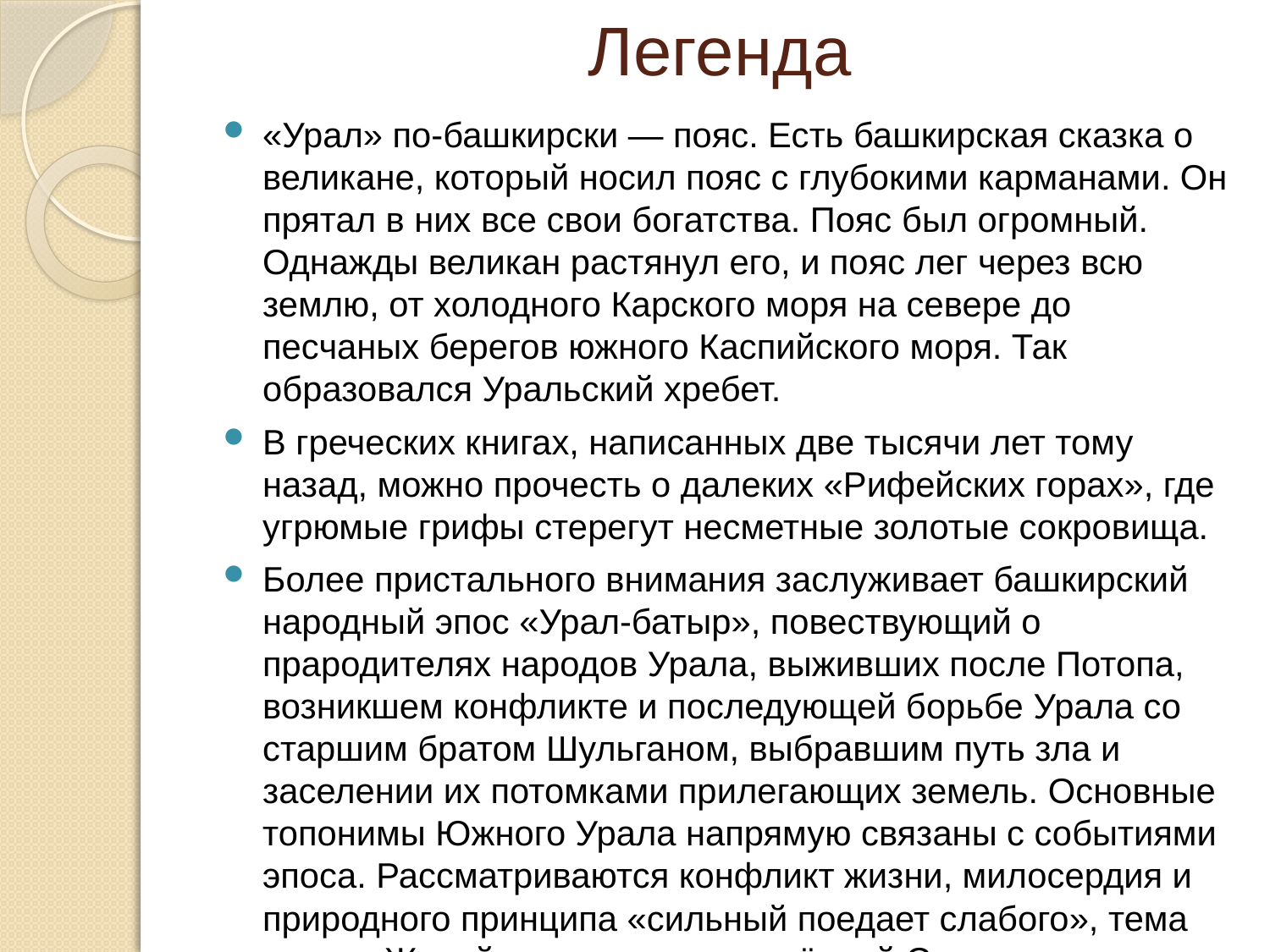

# Легенда
«Урал» по-башкирски — пояс. Есть башкирская сказка о великане, который носил пояс с глубокими карманами. Он прятал в них все свои богатства. Пояс был огромный. Однажды великан растянул его, и пояс лег через всю землю, от холодного Карского моря на севере до песчаных берегов южного Каспийского моря. Так образовался Уральский хребет.
В греческих книгах, написанных две тысячи лет тому назад, можно прочесть о далеких «Рифейских горах», где угрюмые грифы стерегут несметные золотые сокровища.
Более пристального внимания заслуживает башкирский народный эпос «Урал-батыр», повествующий о прародителях народов Урала, выживших после Потопа, возникшем конфликте и последующей борьбе Урала со старшим братом Шульганом, выбравшим путь зла и заселении их потомками прилегающих земель. Основные топонимы Южного Урала напрямую связаны с событиями эпоса. Рассматриваются конфликт жизни, милосердия и природного принципа «сильный поедает слабого», тема поиска Живой воды и олицетворённой Смерти для последующего уничтожения её, ради вечной жизни, идея бескорыстного служения людям, равноправия и самопожертвования во благо других.